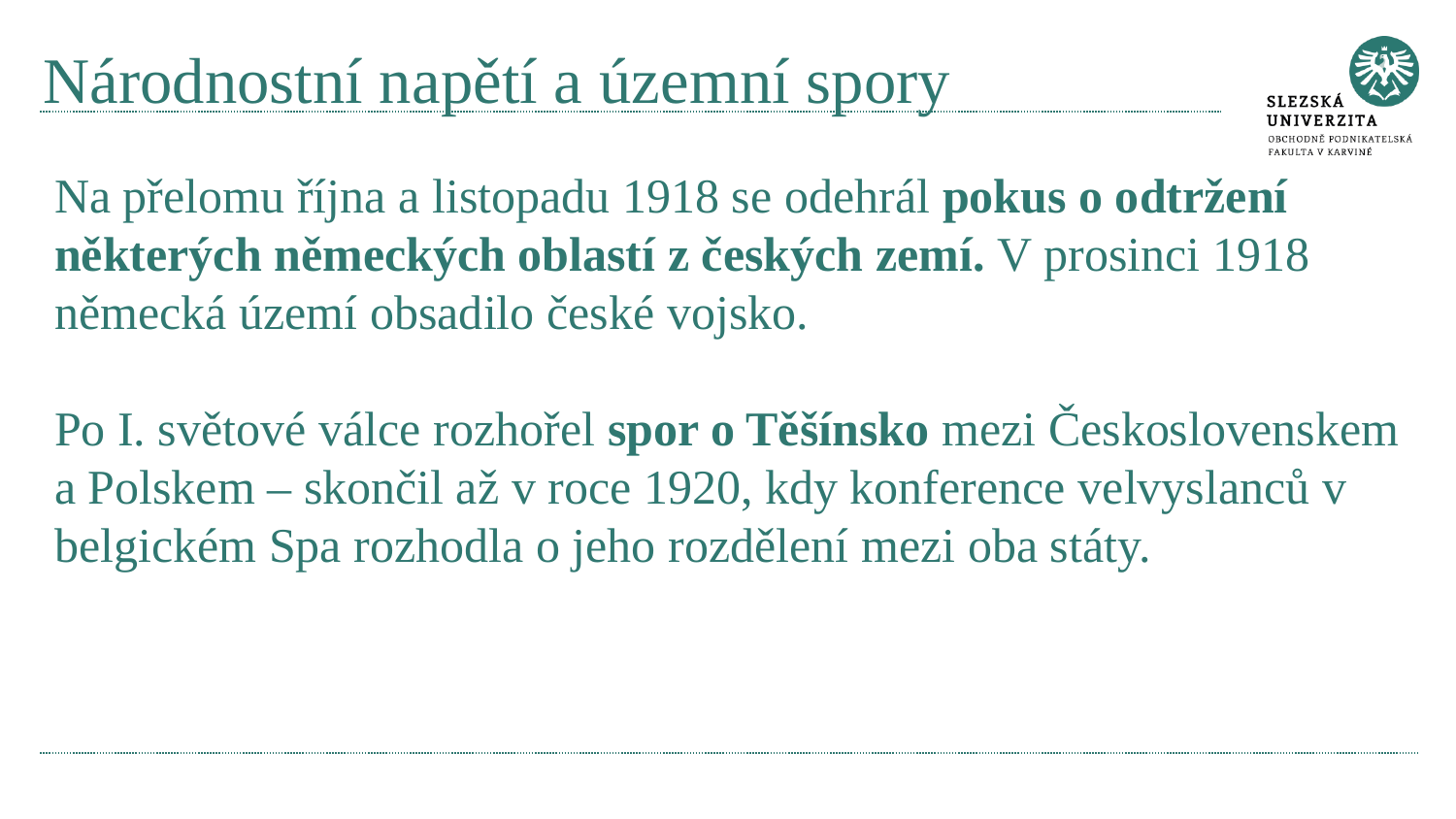

# Národnostní napětí a územní spory
Na přelomu října a listopadu 1918 se odehrál pokus o odtržení některých německých oblastí z českých zemí. V prosinci 1918 německá území obsadilo české vojsko.

Po I. světové válce rozhořel spor o Těšínsko mezi Československem a Polskem – skončil až v roce 1920, kdy konference velvyslanců v belgickém Spa rozhodla o jeho rozdělení mezi oba státy.